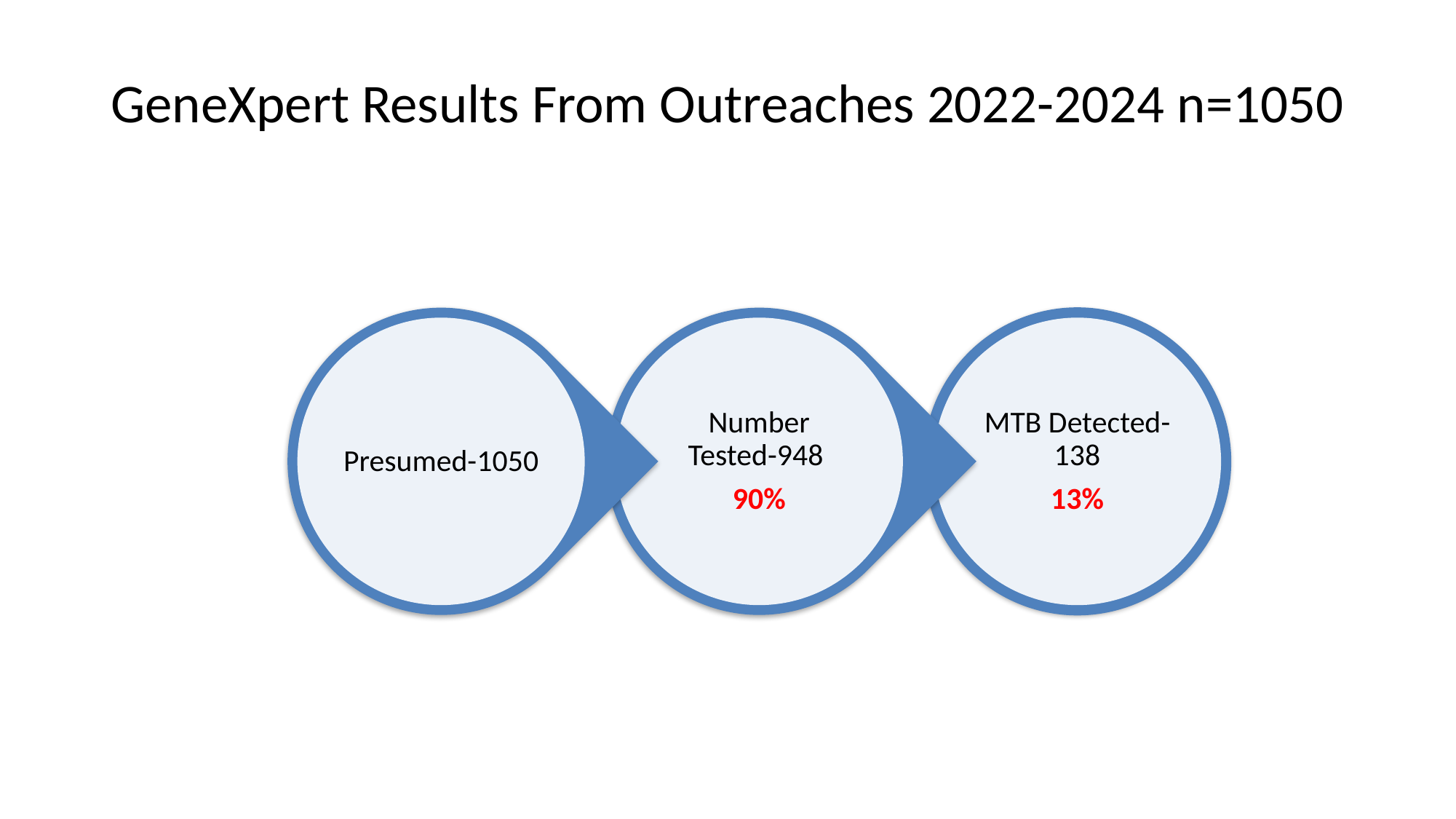

# GeneXpert Results From Outreaches 2022-2024 n=1050
MTB Detected-138
13%
Number Tested-948
90%
Presumed-1050